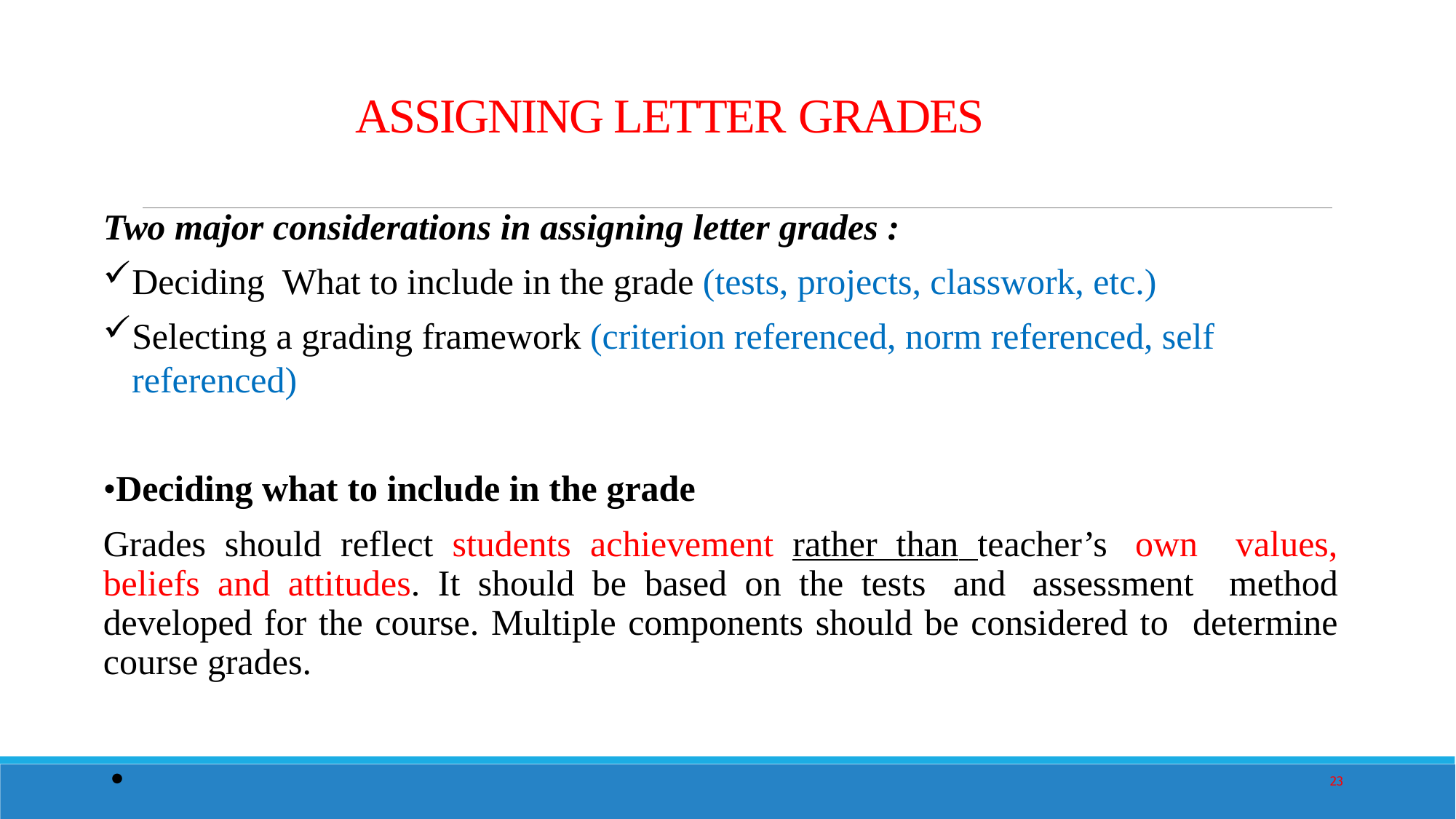

# ASSIGNING LETTER GRADES
Two major considerations in assigning letter grades :
Deciding  What to include in the grade (tests, projects, classwork, etc.)
Selecting a grading framework (criterion referenced, norm referenced, self referenced)

•Deciding what to include in the grade
Grades should reflect students achievement rather than teacher’s own  values, beliefs and attitudes. It should be based on the tests and assessment  method developed for the course. Multiple components should be considered to  determine course grades.
•
23